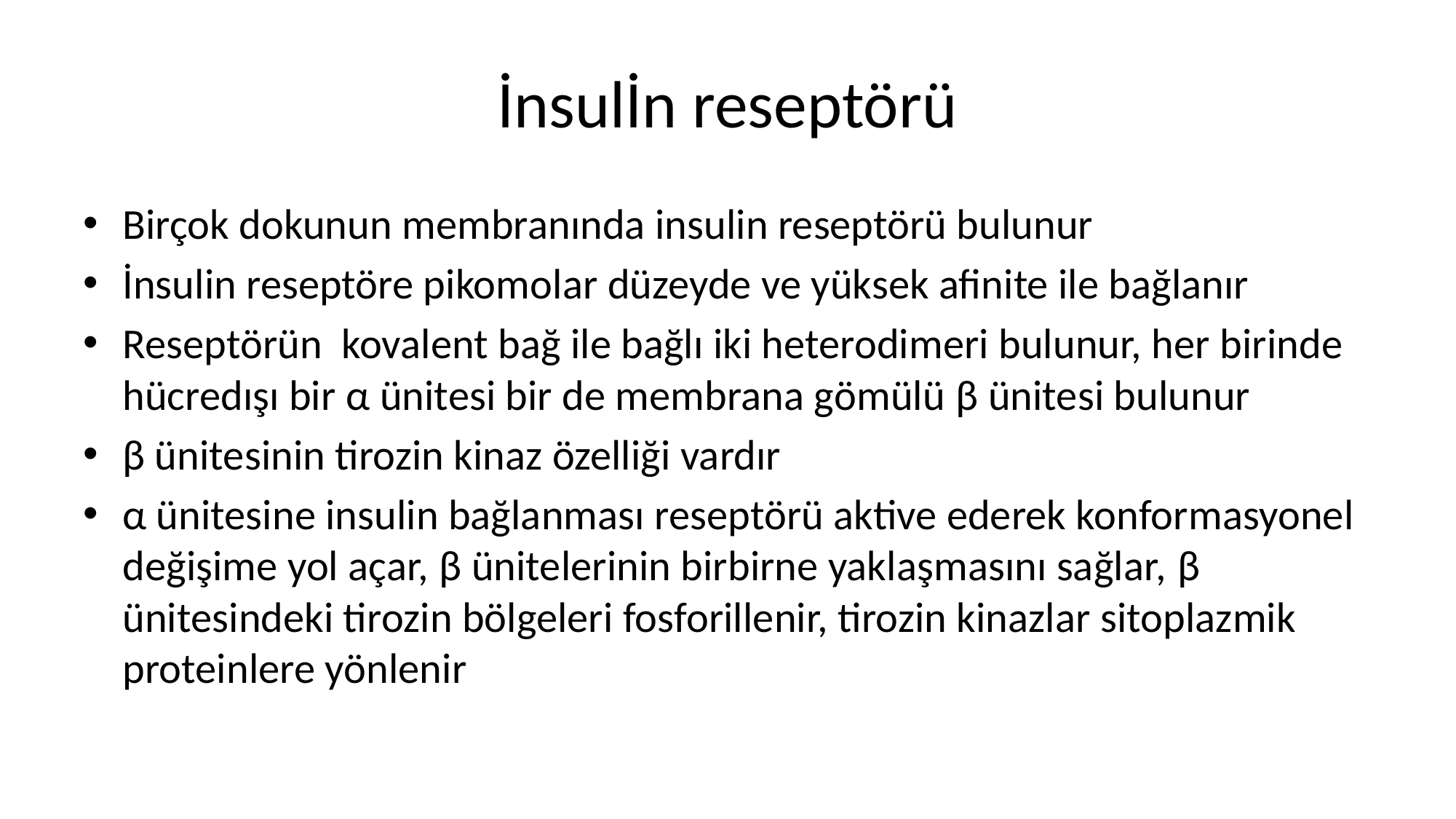

# İnsulİn reseptörü
Birçok dokunun membranında insulin reseptörü bulunur
İnsulin reseptöre pikomolar düzeyde ve yüksek afinite ile bağlanır
Reseptörün  kovalent bağ ile bağlı iki heterodimeri bulunur, her birinde hücredışı bir α ünitesi bir de membrana gömülü β ünitesi bulunur
β ünitesinin tirozin kinaz özelliği vardır
α ünitesine insulin bağlanması reseptörü aktive ederek konformasyonel değişime yol açar, β ünitelerinin birbirne yaklaşmasını sağlar, β ünitesindeki tirozin bölgeleri fosforillenir, tirozin kinazlar sitoplazmik proteinlere yönlenir